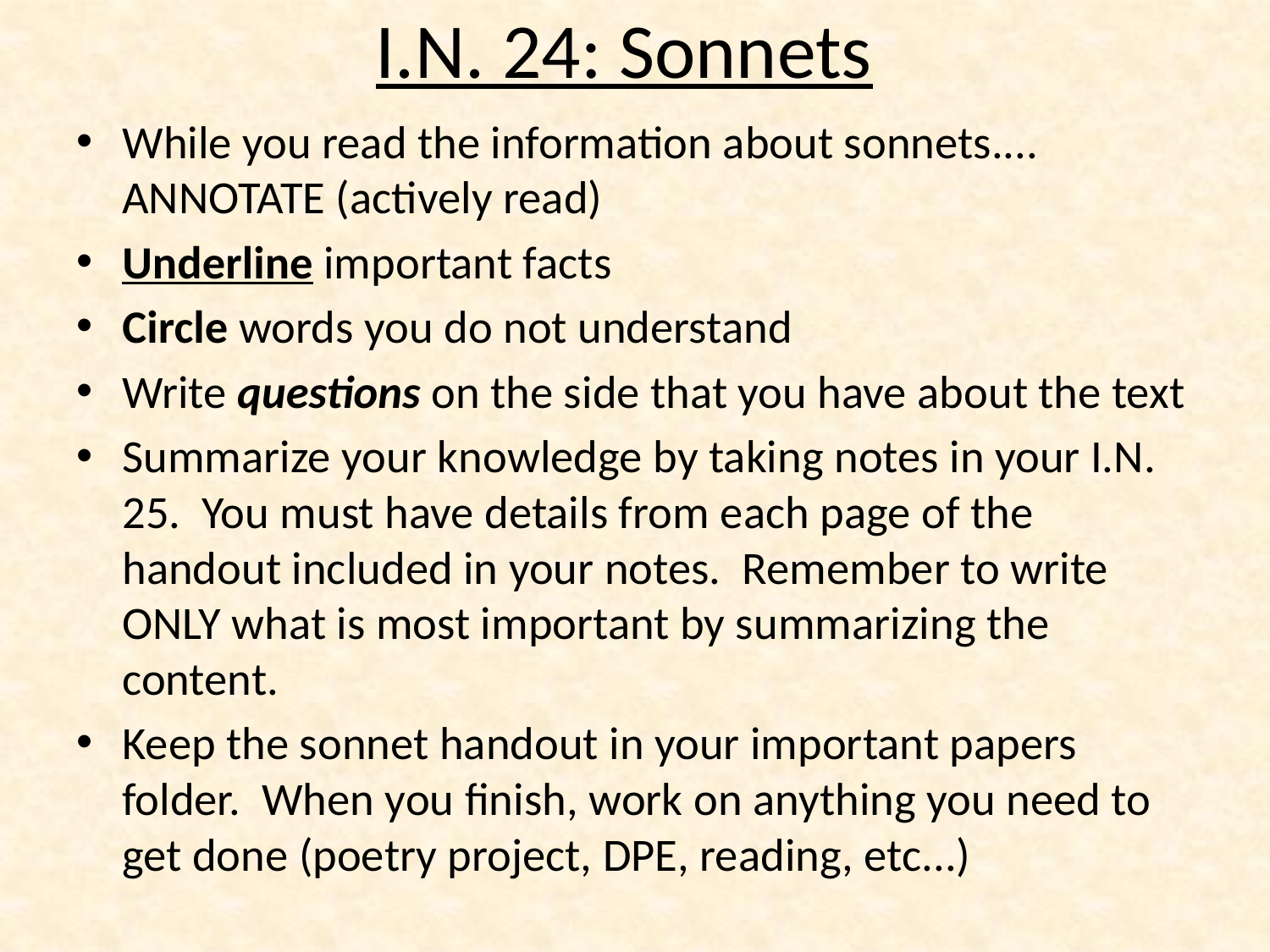

# I.N. 24: Sonnets
While you read the information about sonnets.... ANNOTATE (actively read)
Underline important facts
Circle words you do not understand
Write questions on the side that you have about the text
Summarize your knowledge by taking notes in your I.N. 25.  You must have details from each page of the handout included in your notes.  Remember to write ONLY what is most important by summarizing the content.
Keep the sonnet handout in your important papers folder.  When you finish, work on anything you need to get done (poetry project, DPE, reading, etc...)